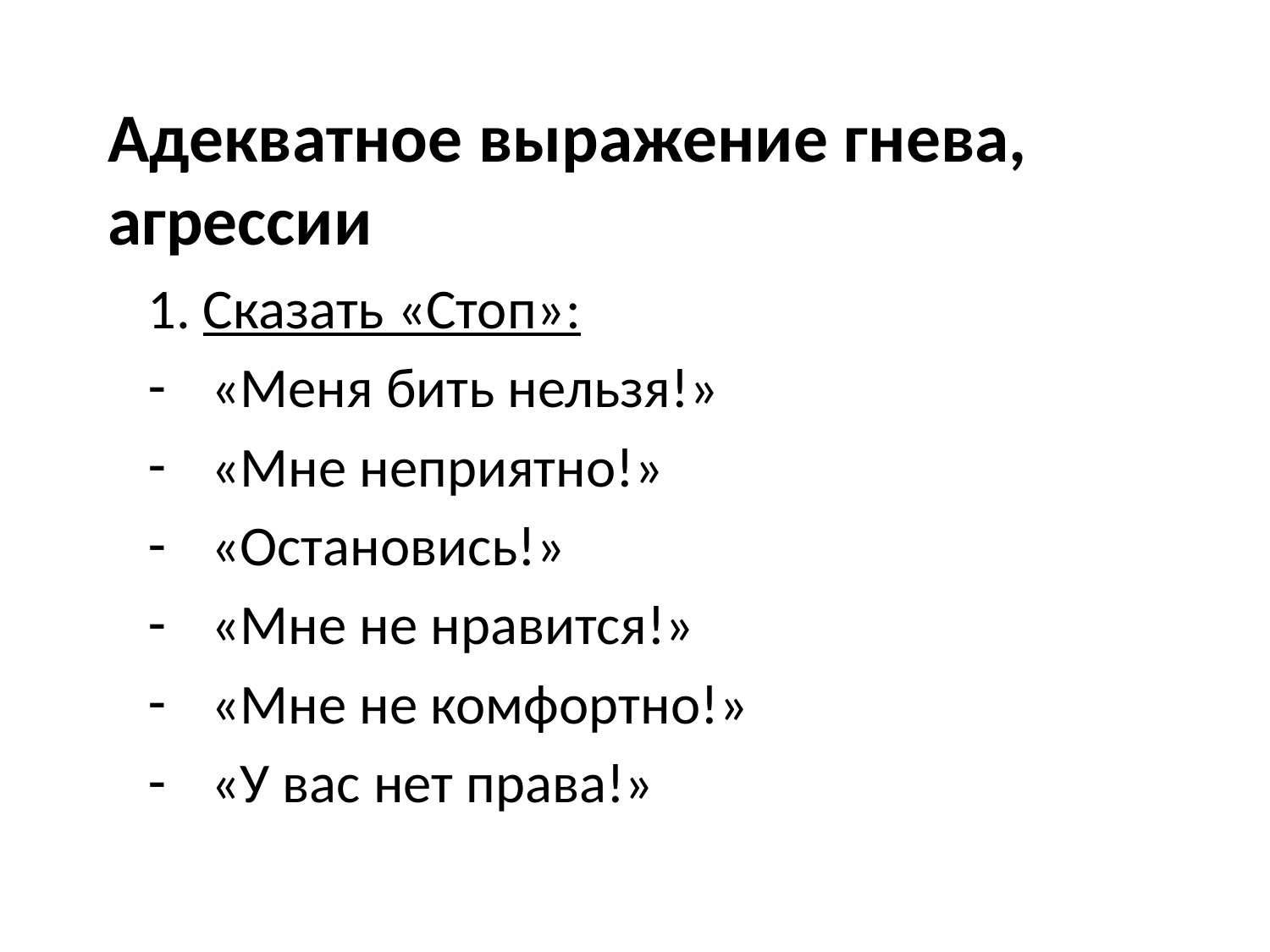

# Адекватное выражение гнева, агрессии
1. Сказать «Стоп»:
«Меня бить нельзя!»
«Мне неприятно!»
«Остановись!»
«Мне не нравится!»
«Мне не комфортно!»
«У вас нет права!»